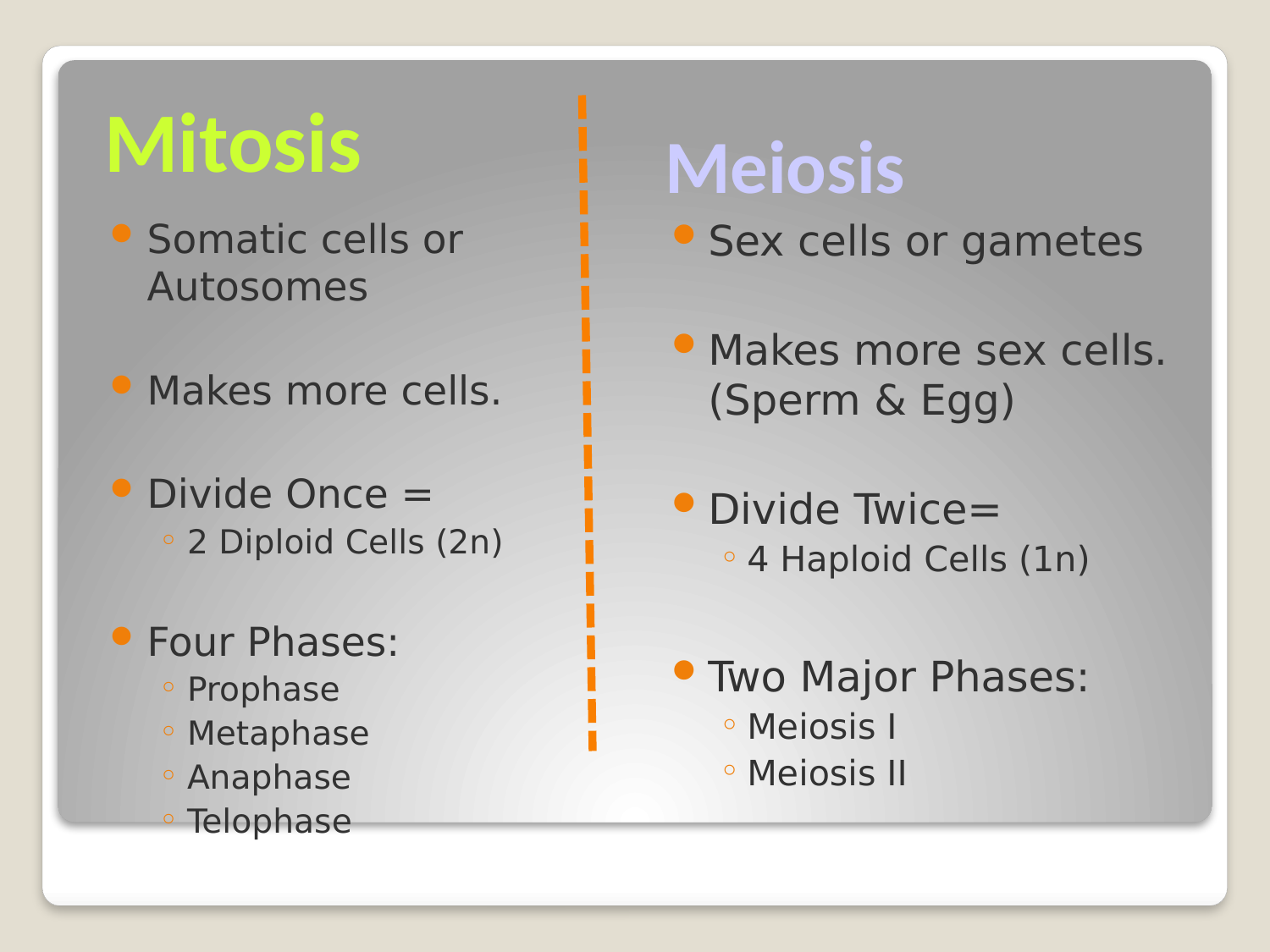

Mitosis
Meiosis

Somatic cells or Autosomes

Makes more cells.

Divide Once =
2 Diploid Cells (2n)

Four Phases:
Prophase
Metaphase
Anaphase
Telophase

Sex cells or gametes

Makes more sex cells. (Sperm & Egg)

Divide Twice=
4 Haploid Cells (1n)

Two Major Phases:
Meiosis I
Meiosis II